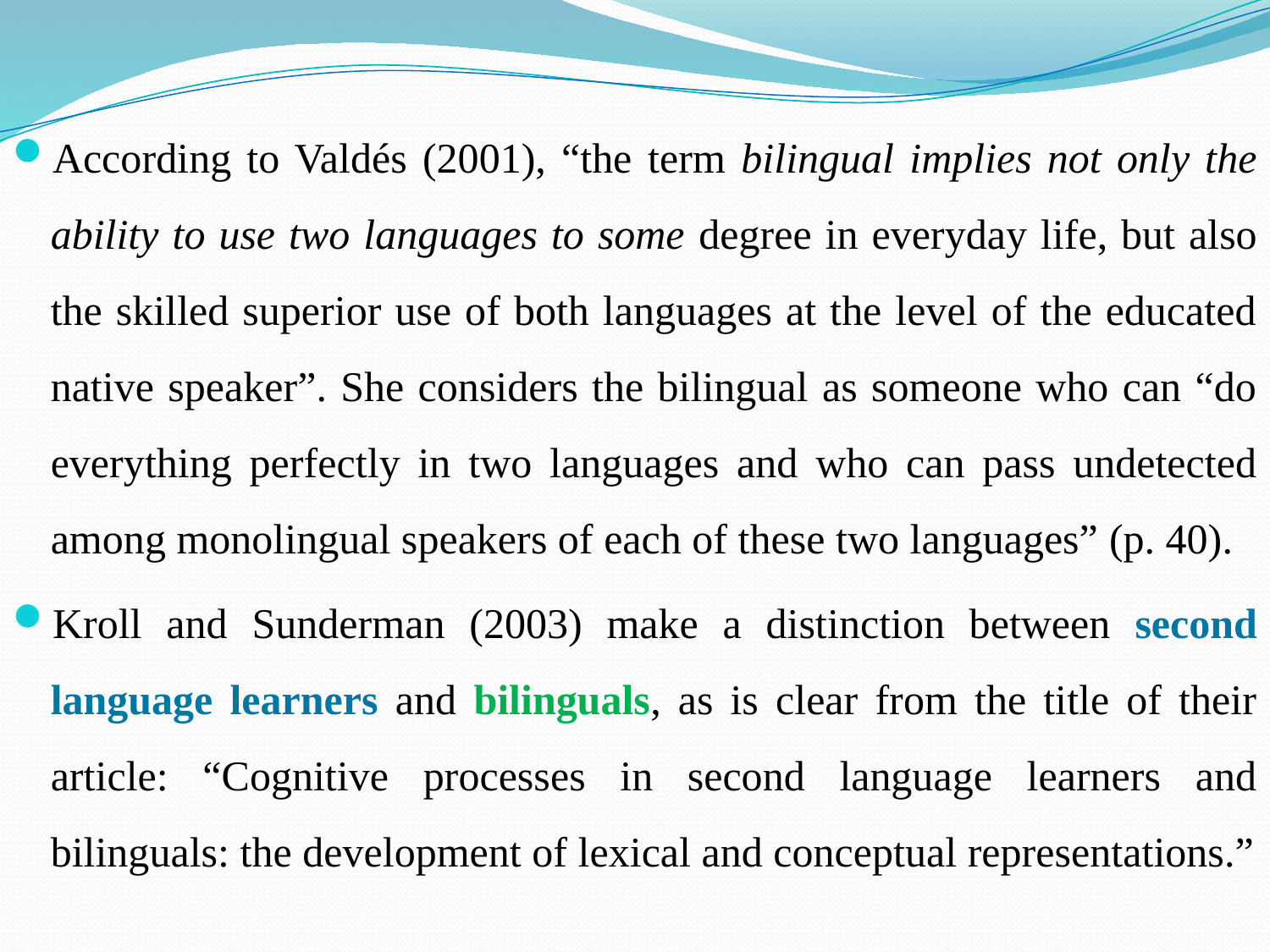

#
According to Valdés (2001), “the term bilingual implies not only the ability to use two languages to some degree in everyday life, but also the skilled superior use of both languages at the level of the educated native speaker”. She considers the bilingual as someone who can “do everything perfectly in two languages and who can pass undetected among monolingual speakers of each of these two languages” (p. 40).
Kroll and Sunderman (2003) make a distinction between second language learners and bilinguals, as is clear from the title of their article: “Cognitive processes in second language learners and bilinguals: the development of lexical and conceptual representations.”